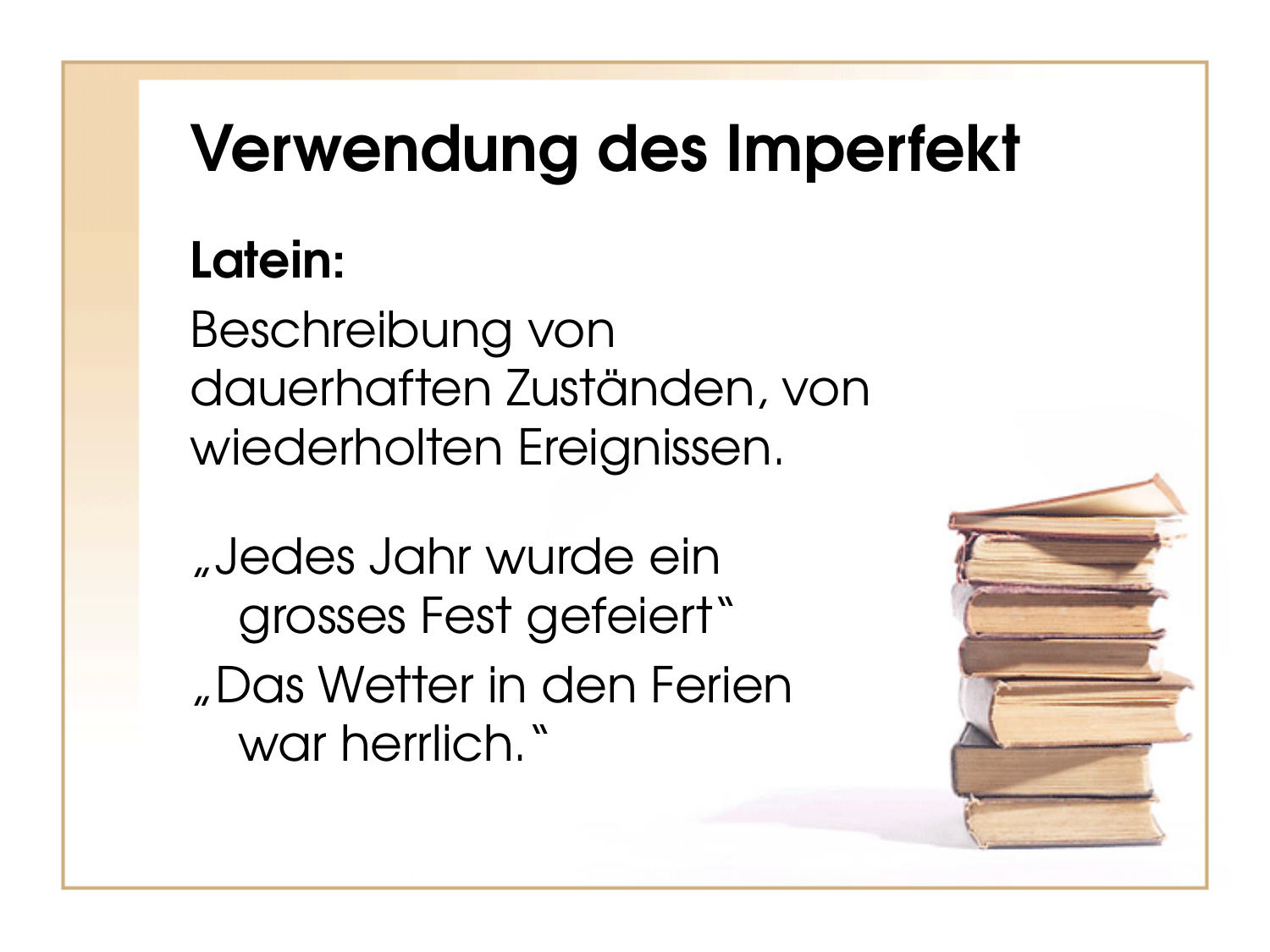

# Verwendung des Imperfekt
Latein:
Beschreibung von  dauerhaften Zuständen, von wiederholten Ereignissen.

„Jedes Jahr wurde ein grosses Fest gefeiert“
„Das Wetter in den Ferien war herrlich.“